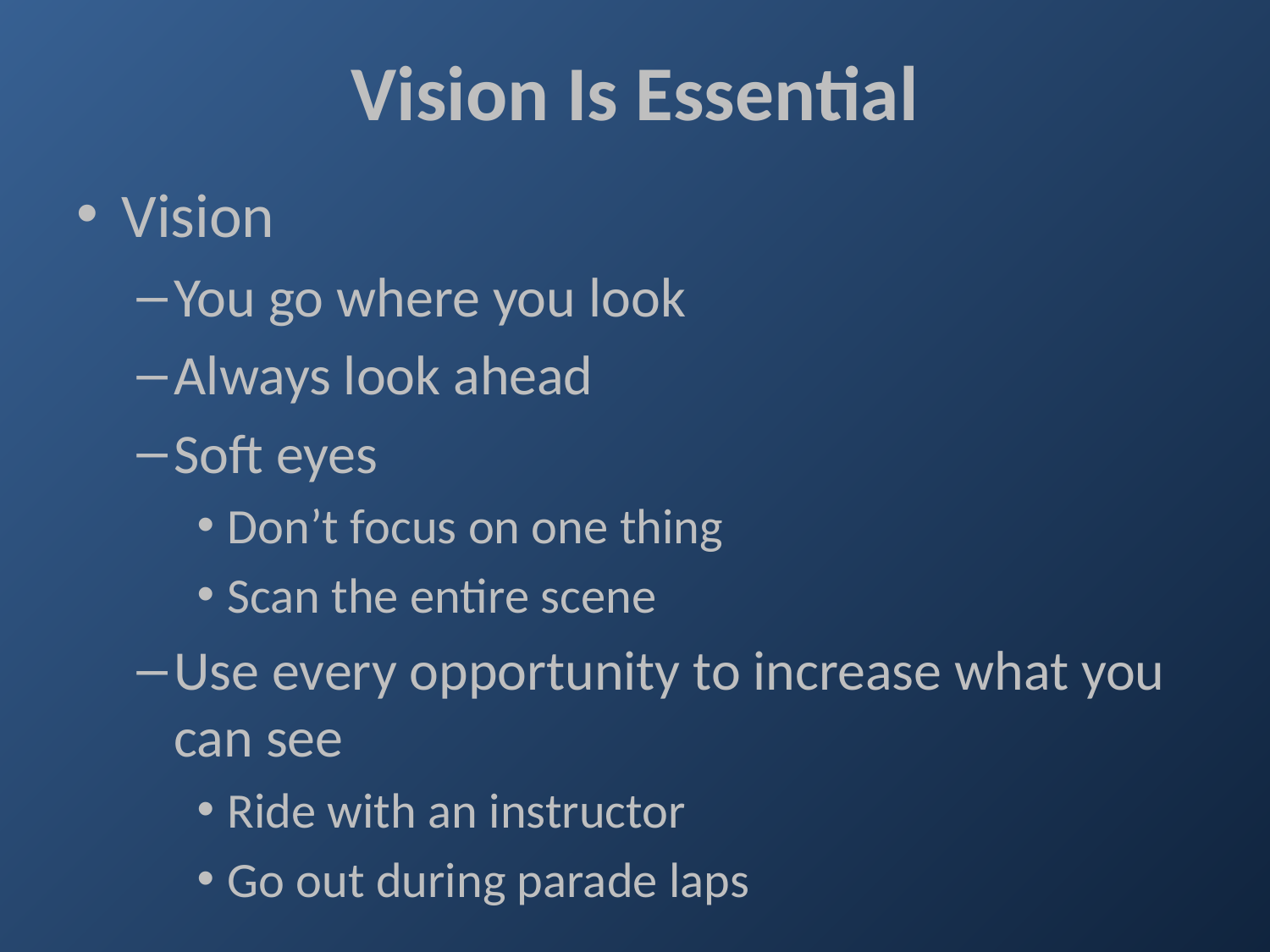

Vision Is Essential
Vision
You go where you look
Always look ahead
Soft eyes
Don’t focus on one thing
Scan the entire scene
Use every opportunity to increase what you can see
Ride with an instructor
Go out during parade laps